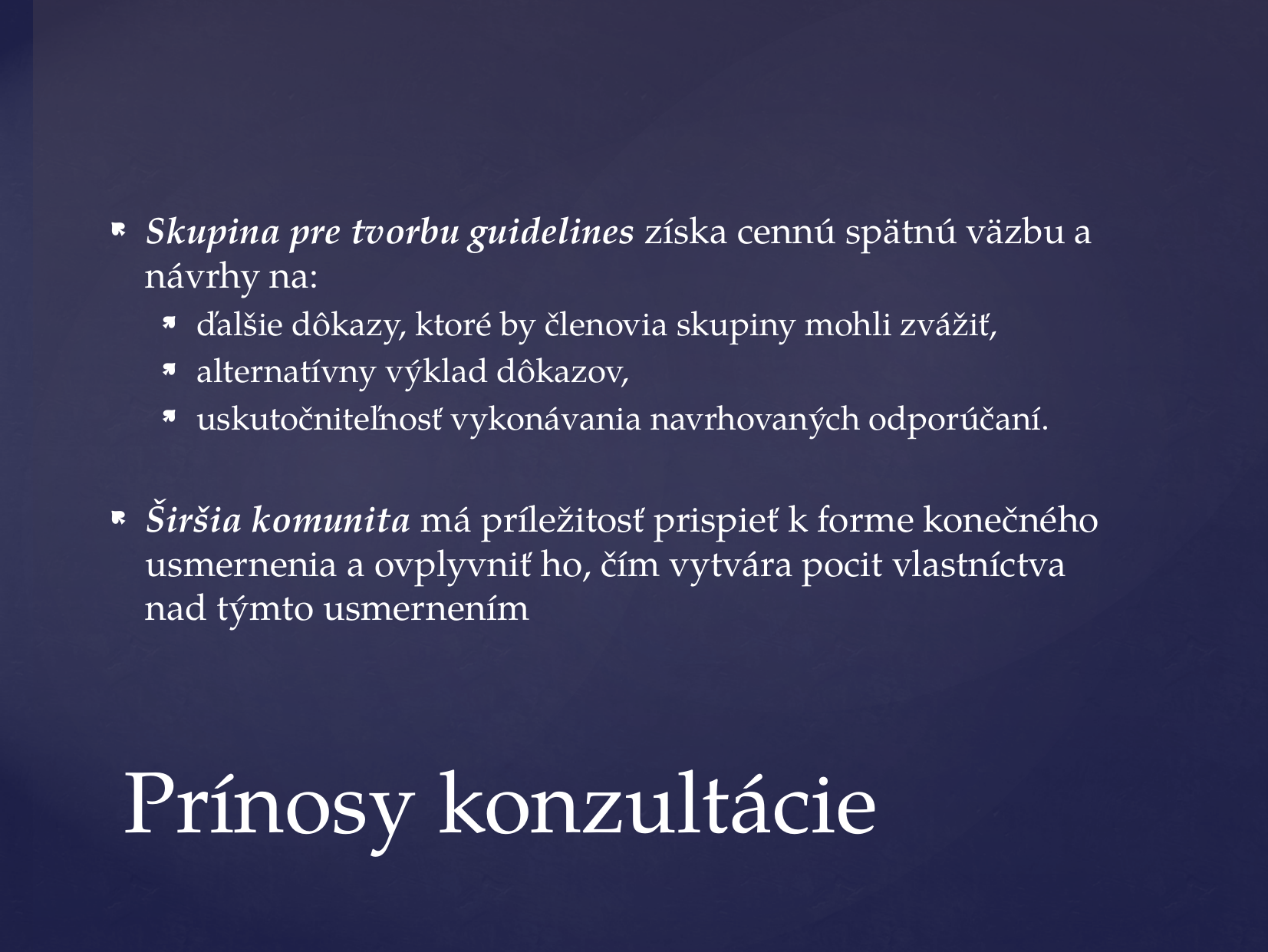

Skupina pre tvorbu guidelines získa cennú spätnú väzbu a návrhy na:
ďalšie dôkazy, ktoré by členovia skupiny mohli zvážiť,
alternatívny výklad dôkazov,
uskutočniteľnosť vykonávania navrhovaných odporúčaní.

Širšia komunita má príležitosť prispieť k forme konečného usmernenia a ovplyvniť ho, čím vytvára pocit vlastníctva nad týmto usmernením
# Prínosy konzultácie